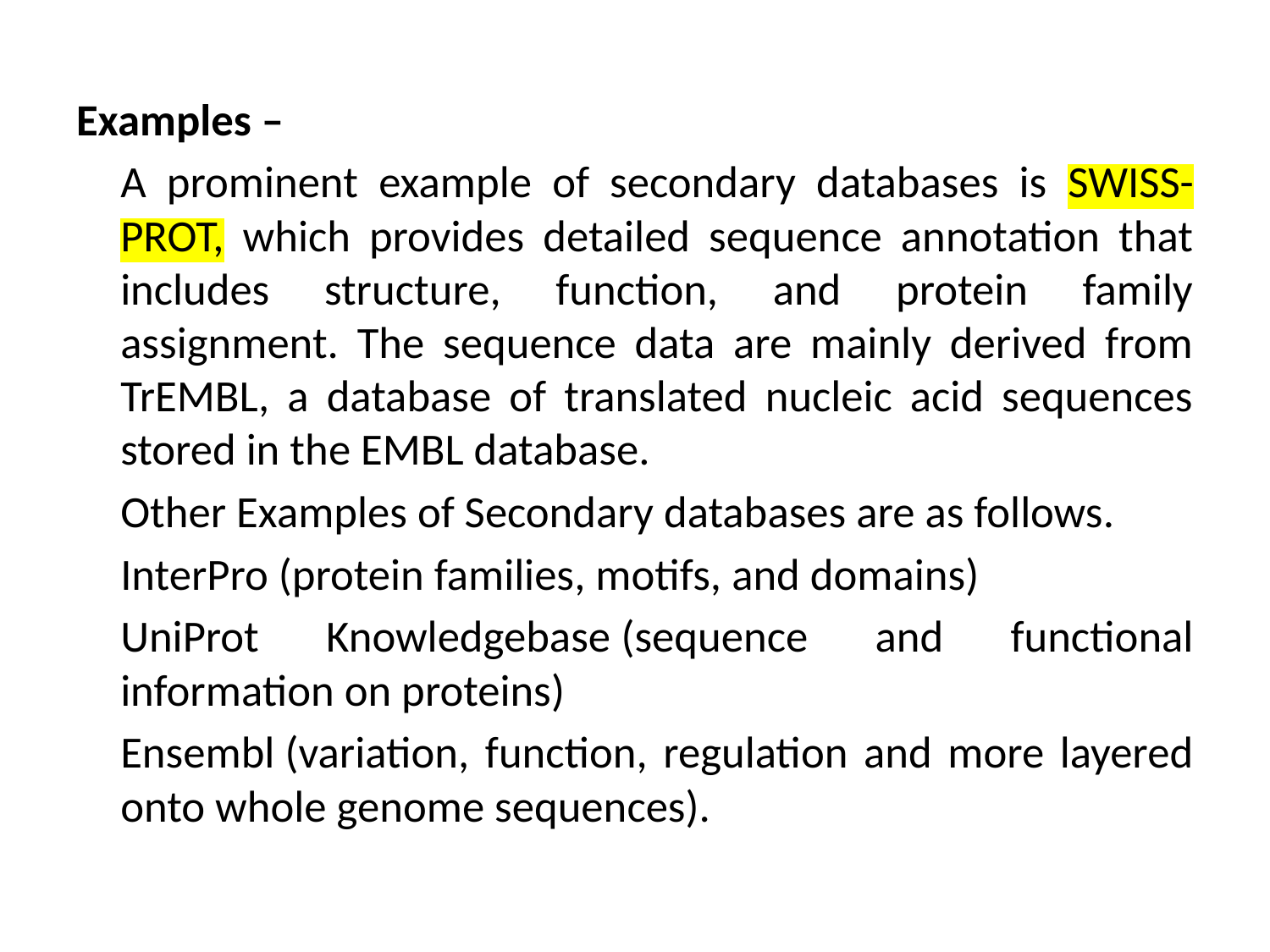

Examples –
	A prominent example of secondary databases is SWISS-PROT, which provides detailed sequence annotation that includes structure, function, and protein family assignment. The sequence data are mainly derived from TrEMBL, a database of translated nucleic acid sequences stored in the EMBL database.
	Other Examples of Secondary databases are as follows.
	InterPro (protein families, motifs, and domains)
	UniProt Knowledgebase (sequence and functional information on proteins)
	Ensembl (variation, function, regulation and more layered onto whole genome sequences).